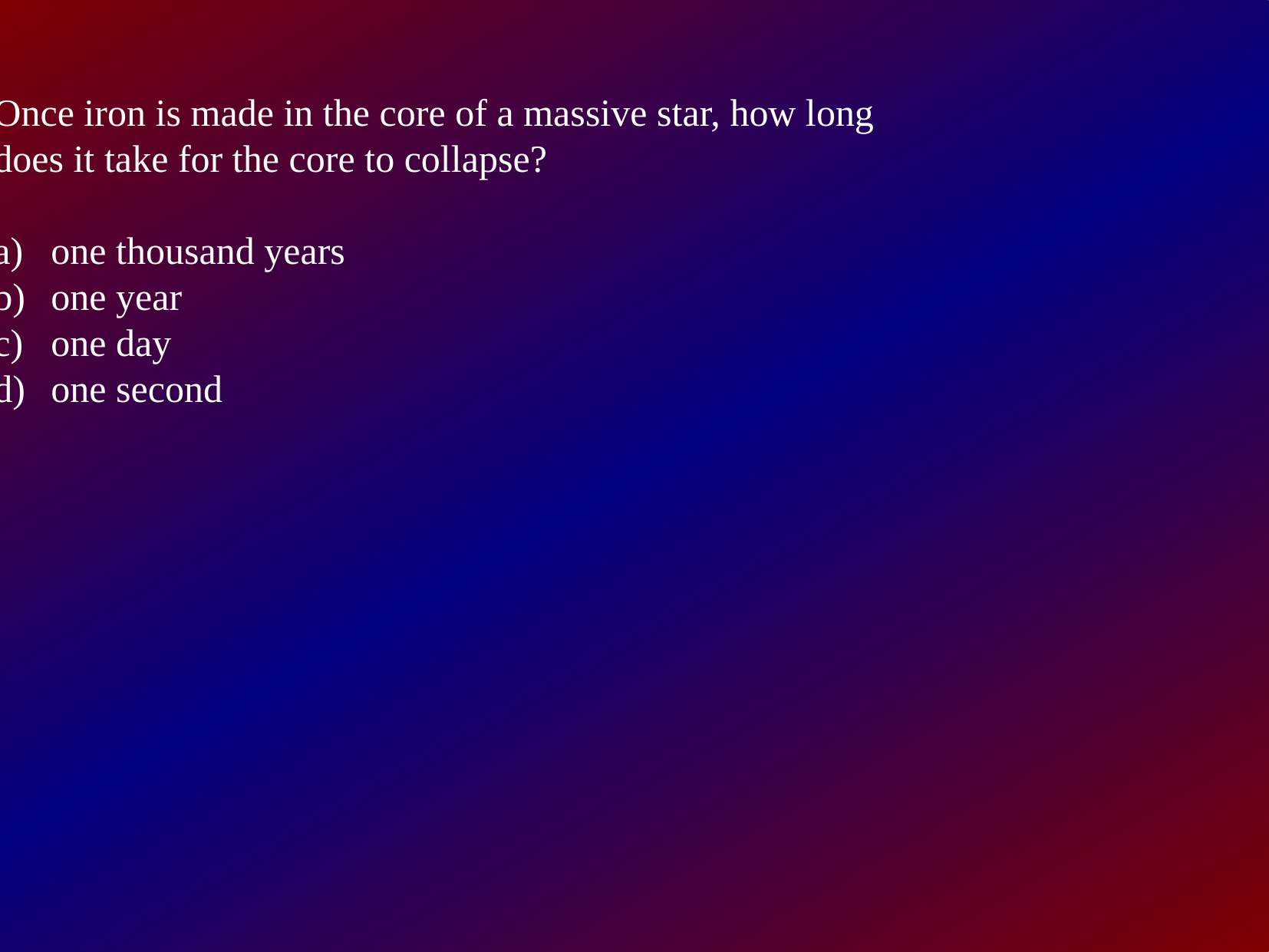

Once iron is made in the core of a massive star, how long
does it take for the core to collapse?

one thousand years
one year
one day
one second